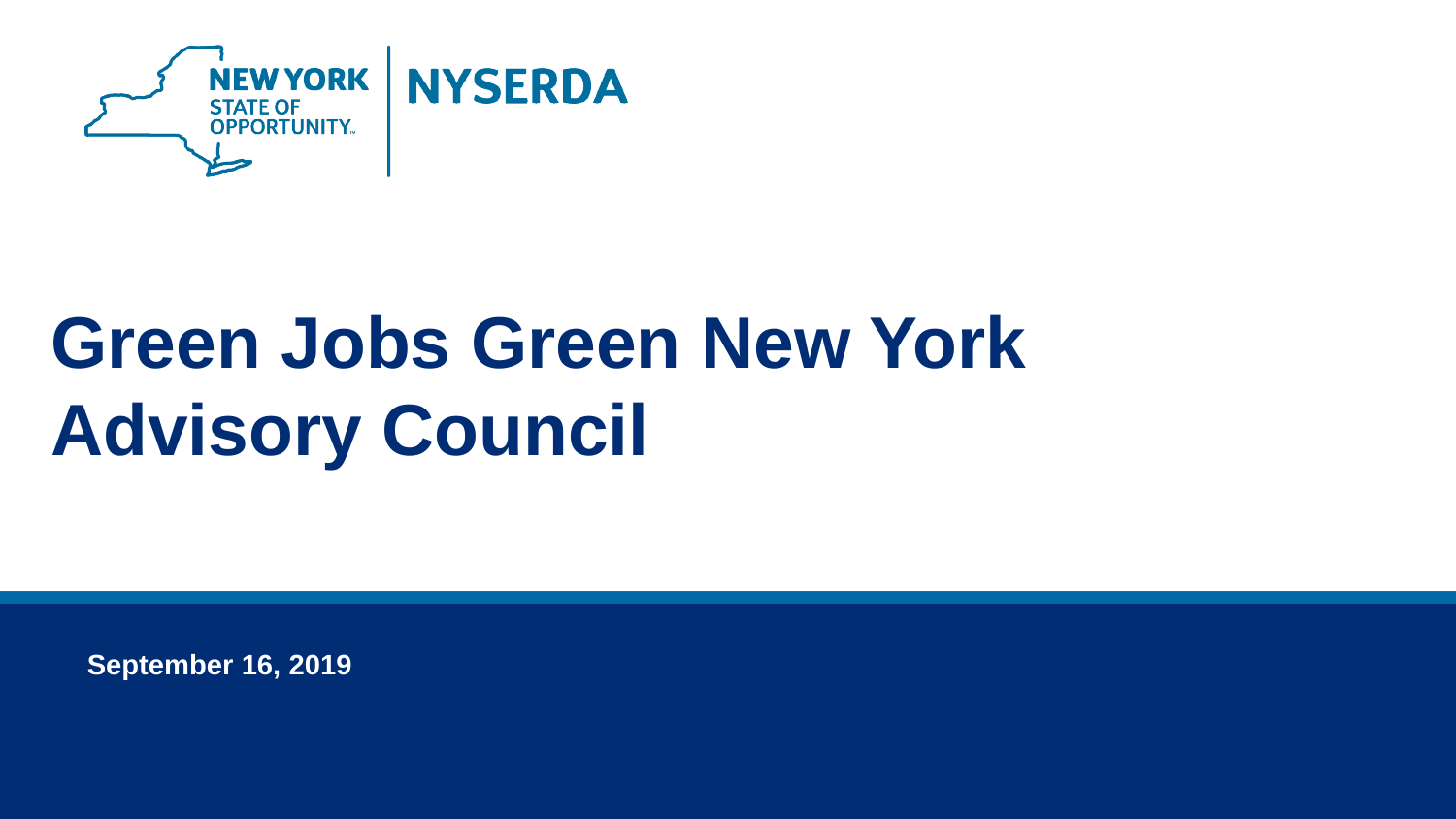

Green Jobs Green New York
Advisory Council
September 16, 2019